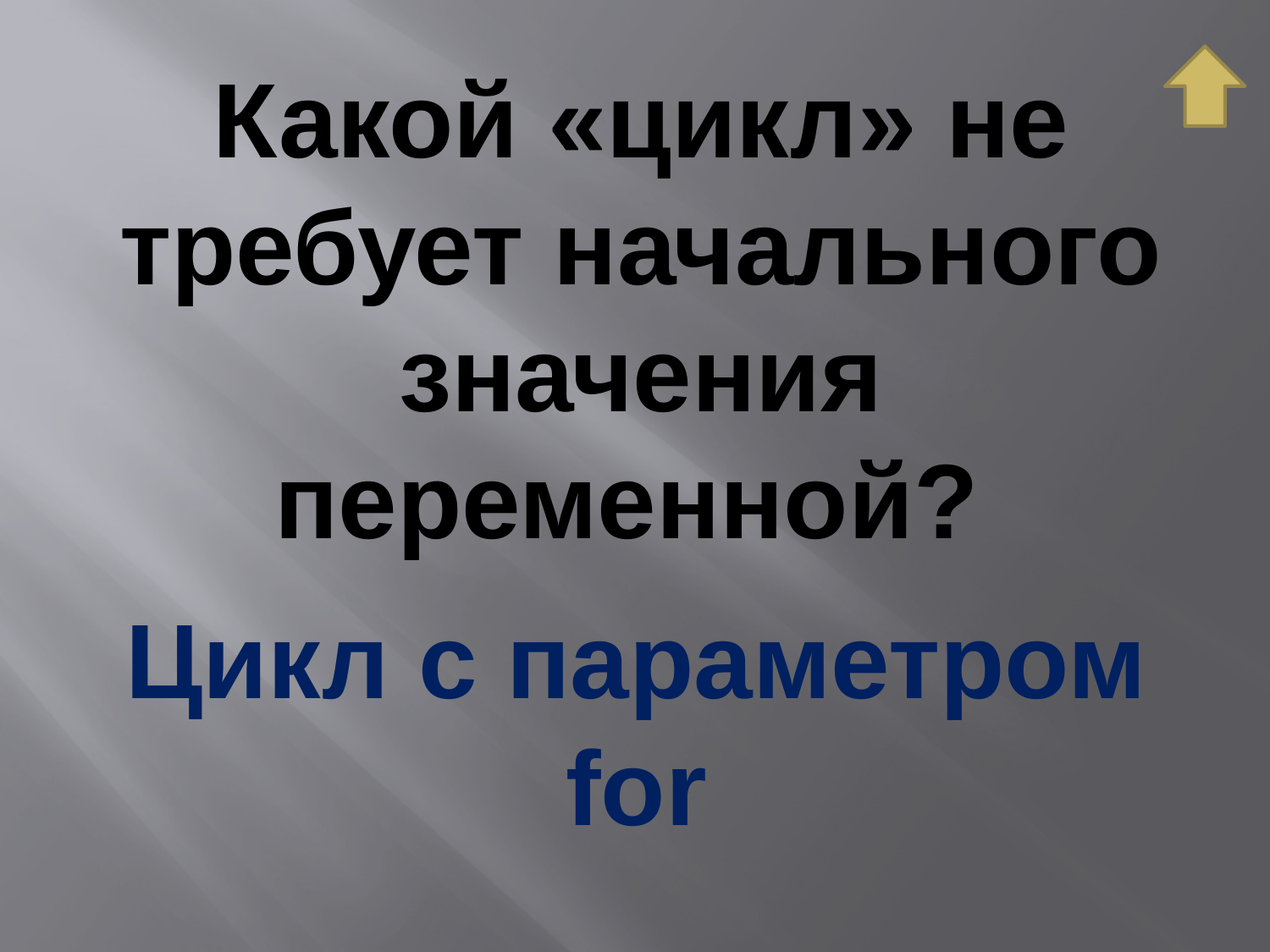

# Какой «цикл» не требует начального значения переменной?

Цикл с параметром for